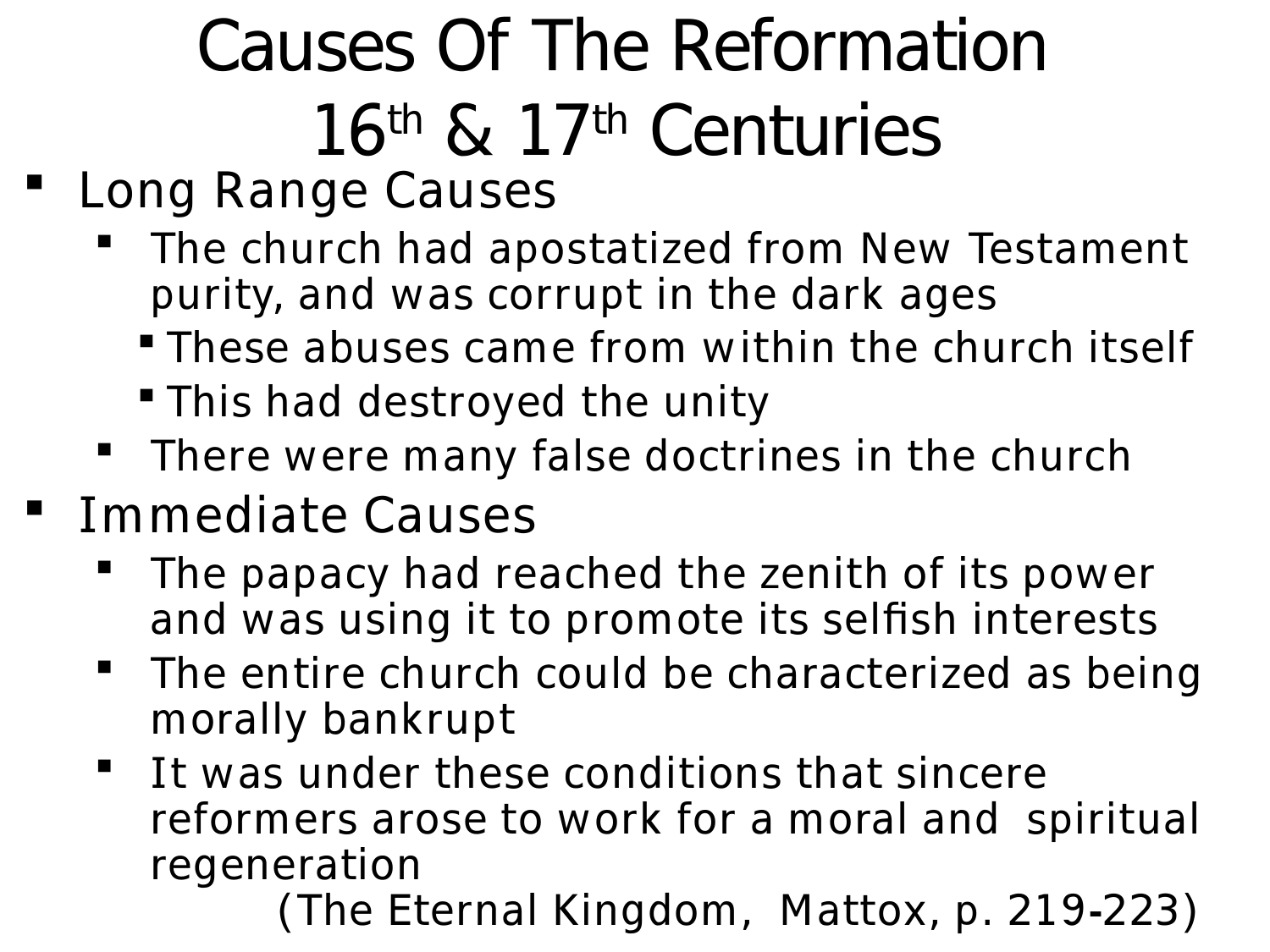

# Causes Of The Reformation 16th & 17th Centuries
Long Range Causes
The church had apostatized from New Testament purity, and was corrupt in the dark ages
These abuses came from within the church itself
This had destroyed the unity
There were many false doctrines in the church
Immediate Causes
The papacy had reached the zenith of its power and was using it to promote its selfish interests
The entire church could be characterized as being morally bankrupt
It was under these conditions that sincere reformers arose to work for a moral and  spiritual regeneration
	(The Eternal Kingdom,  Mattox, p. 219‑223)